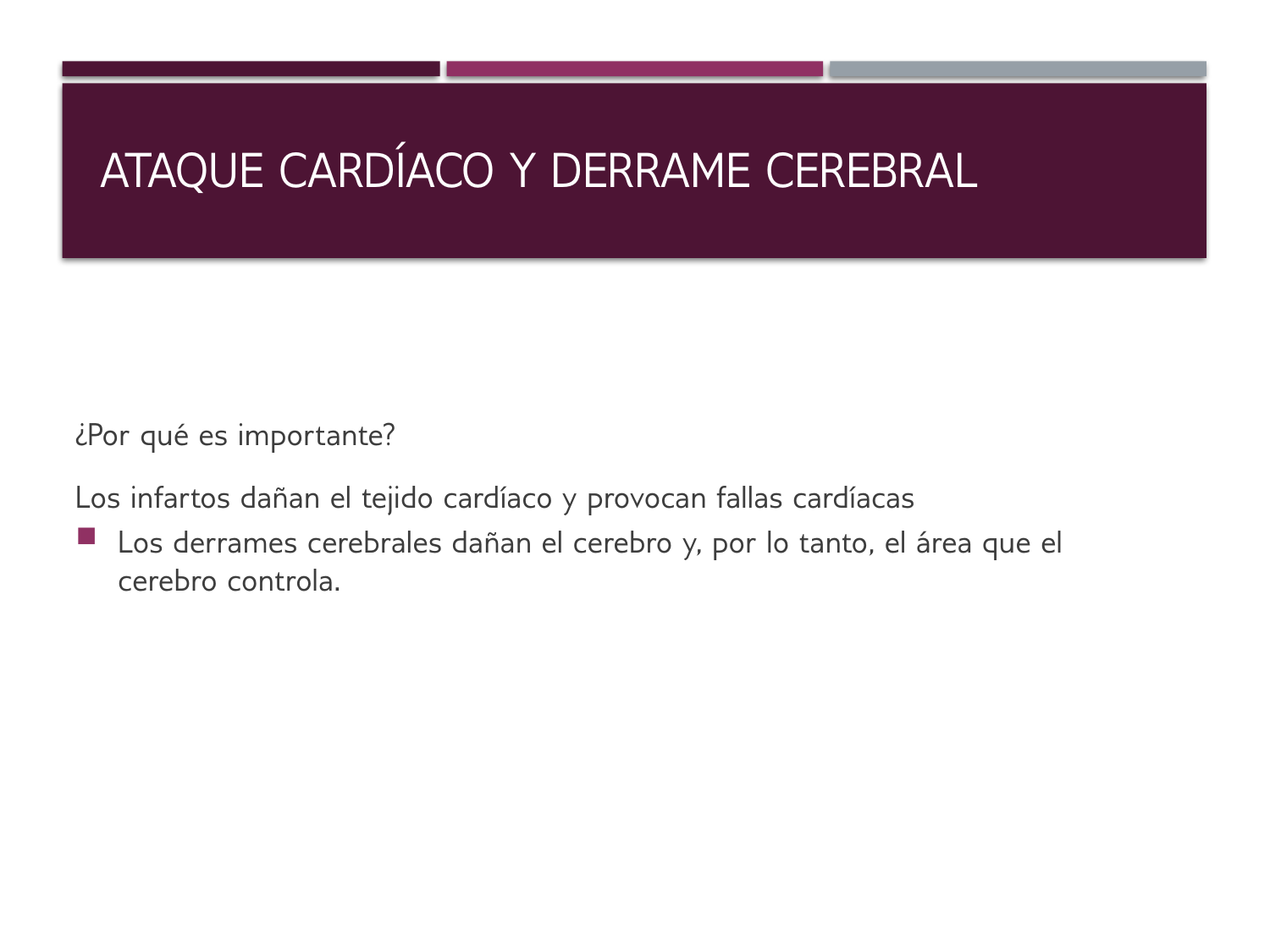

#
ATAQUE CARDÍACO Y DERRAME CEREBRAL
¿Por qué es importante?
Los infartos dañan el tejido cardíaco y provocan fallas cardíacas
Los derrames cerebrales dañan el cerebro y, por lo tanto, el área que el cerebro controla.